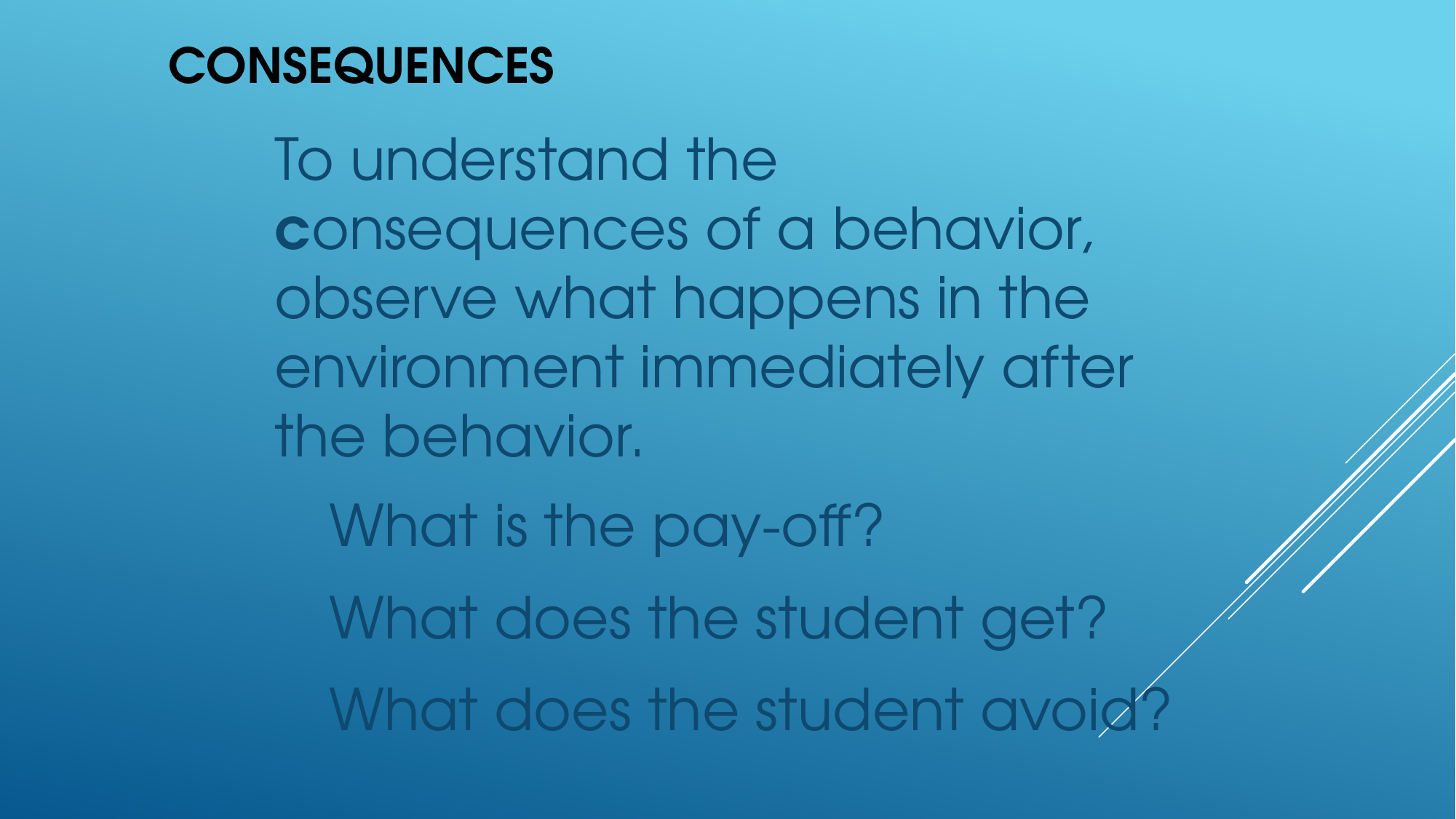

# Consequences
To understand the consequences of a behavior, observe what happens in the environment immediately after the behavior.
What is the pay-off?
What does the student get?
What does the student avoid?